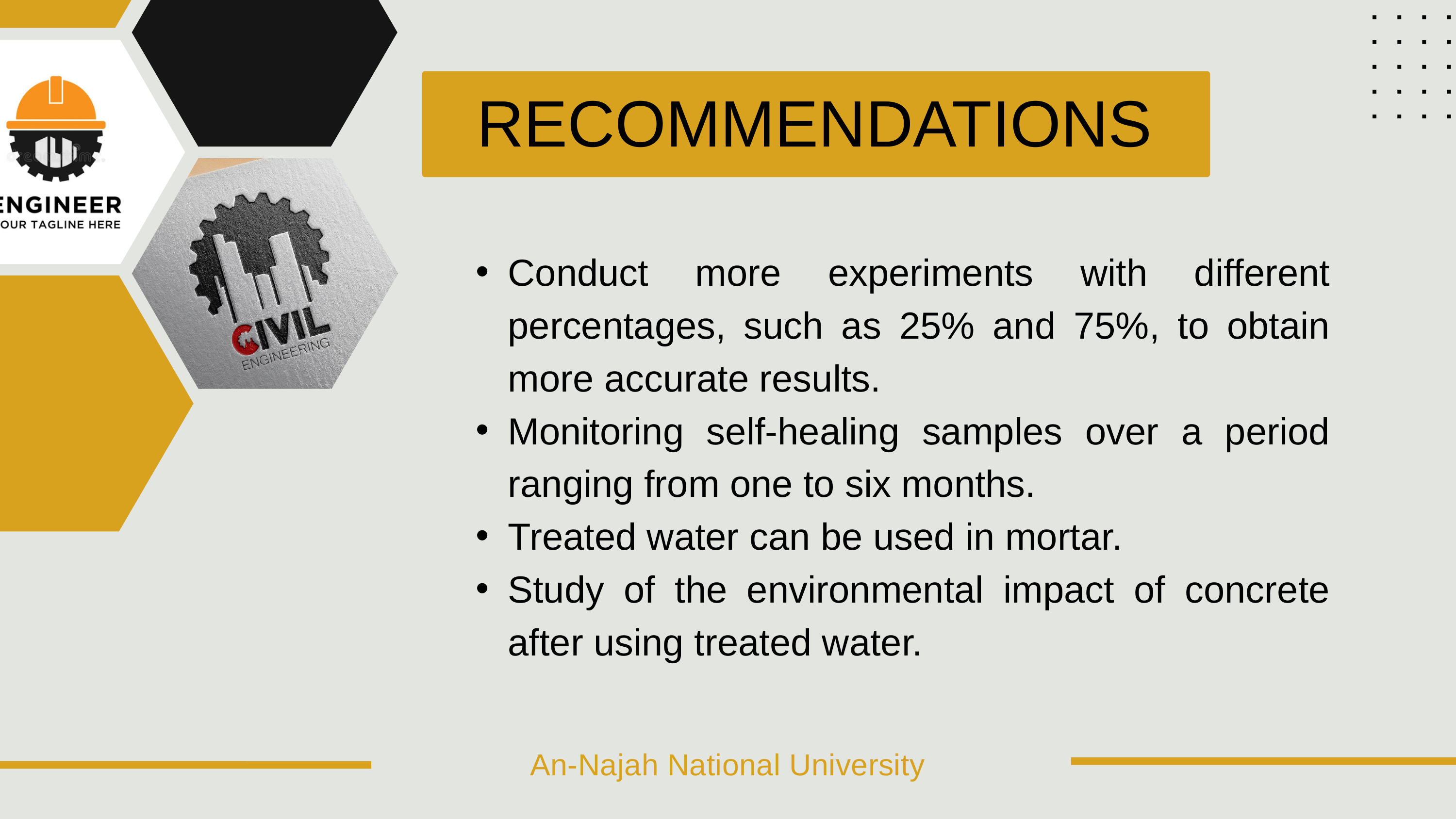

RECOMMENDATIONS

Conduct more experiments with different percentages, such as 25% and 75%, to obtain more accurate results.
Monitoring self-healing samples over a period ranging from one to six months.
Treated water can be used in mortar.
Study of the environmental impact of concrete after using treated water.

An-Najah National University